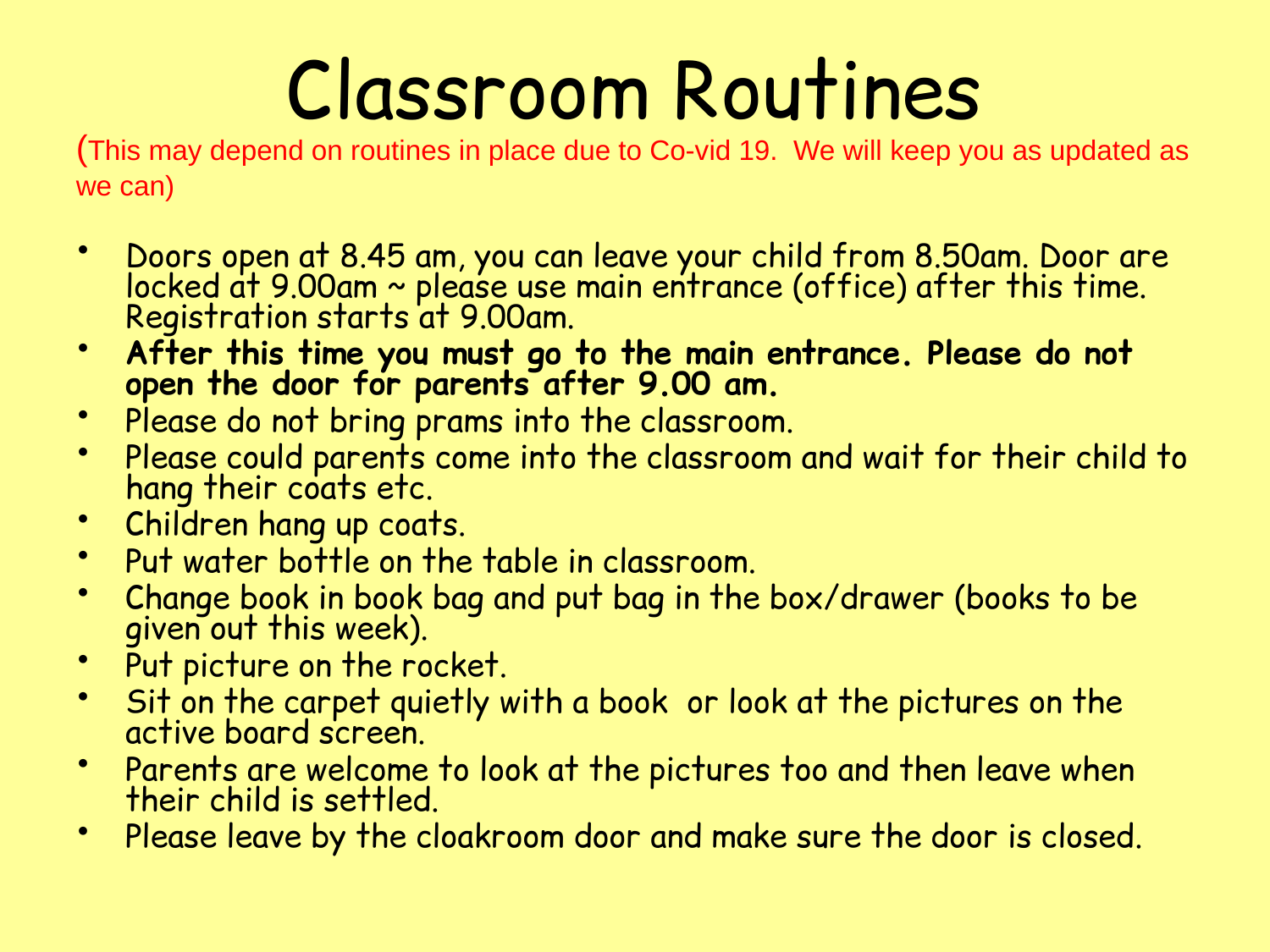

# Classroom Routines
(This may depend on routines in place due to Co-vid 19.  We will keep you as updated as we can)
Doors open at 8.45 am, you can leave your child from 8.50am. Door are locked at 9.00am ~ please use main entrance (office) after this time. Registration starts at 9.00am.
After this time you must go to the main entrance. Please do not open the door for parents after 9.00 am.
Please do not bring prams into the classroom.
Please could parents come into the classroom and wait for their child to hang their coats etc.
Children hang up coats.
Put water bottle on the table in classroom.
Change book in book bag and put bag in the box/drawer (books to be given out this week).
Put picture on the rocket.
Sit on the carpet quietly with a book  or look at the pictures on the active board screen.
Parents are welcome to look at the pictures too and then leave when their child is settled.
Please leave by the cloakroom door and make sure the door is closed.